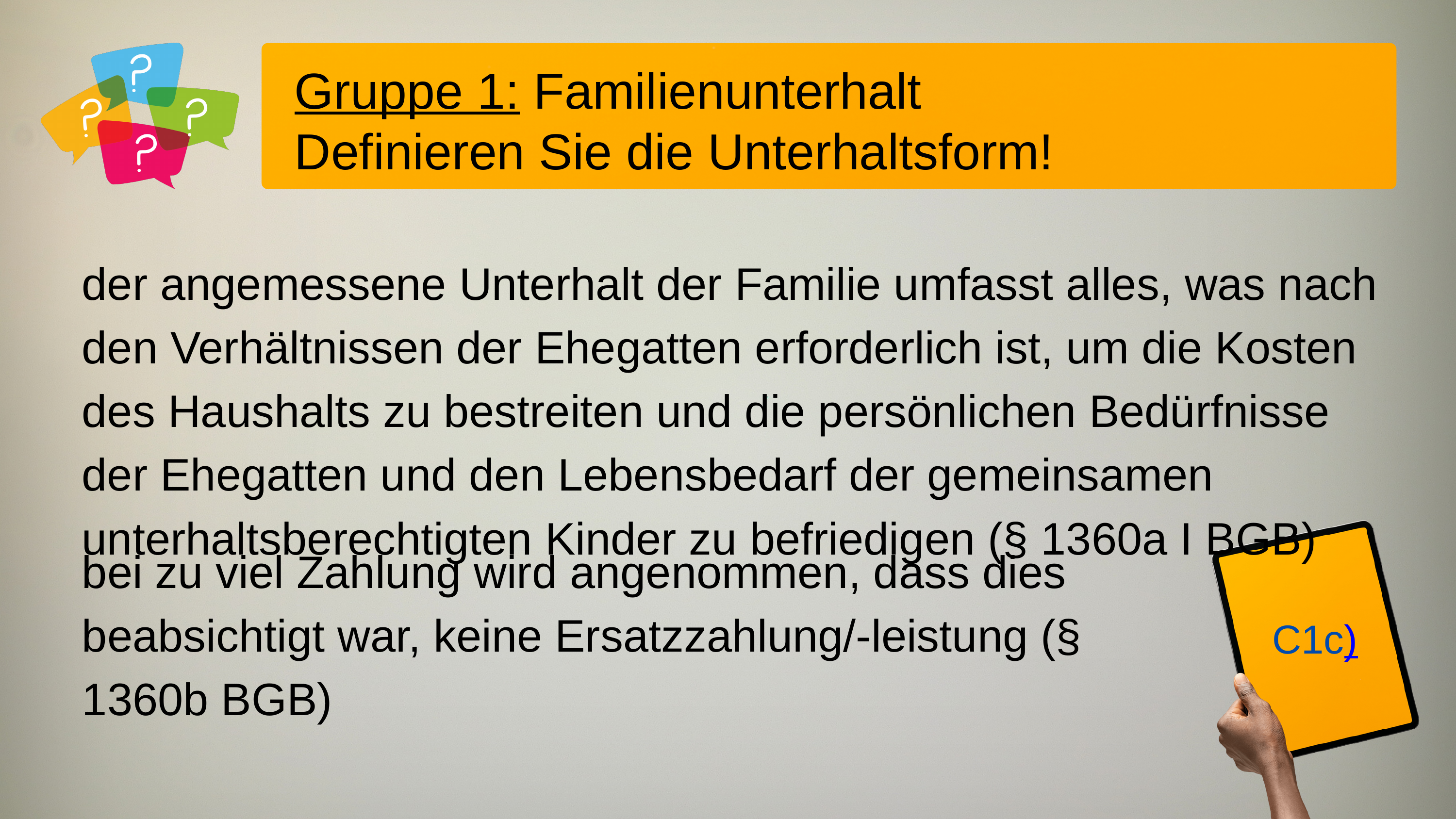

Gruppe 1: Familienunterhalt
Definieren Sie die Unterhaltsform!
der angemessene Unterhalt der Familie umfasst alles, was nach den Verhältnissen der Ehegatten erforderlich ist, um die Kosten des Haushalts zu bestreiten und die persönlichen Bedürfnisse der Ehegatten und den Lebensbedarf der gemeinsamen unterhaltsberechtigten Kinder zu befriedigen (§ 1360a I BGB)

bei zu viel Zahlung wird angenommen, dass dies beabsichtigt war, keine Ersatzzahlung/-leistung (§ 1360b BGB)
C1c)